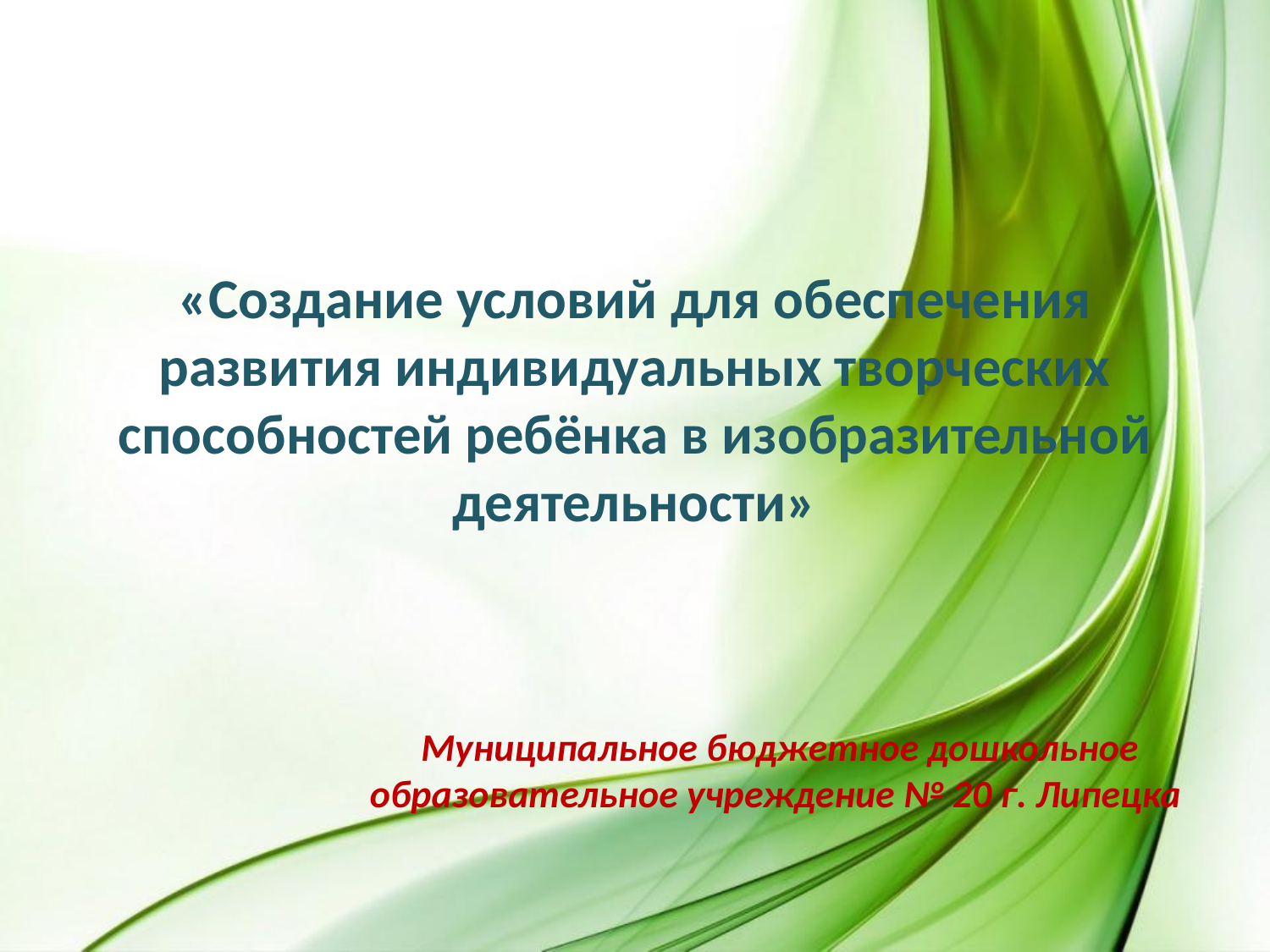

# «Создание условий для обеспечения развития индивидуальных творческих способностей ребёнка в изобразительной деятельности»

Муниципальное бюджетное дошкольное образовательное учреждение № 20 г. Липецка